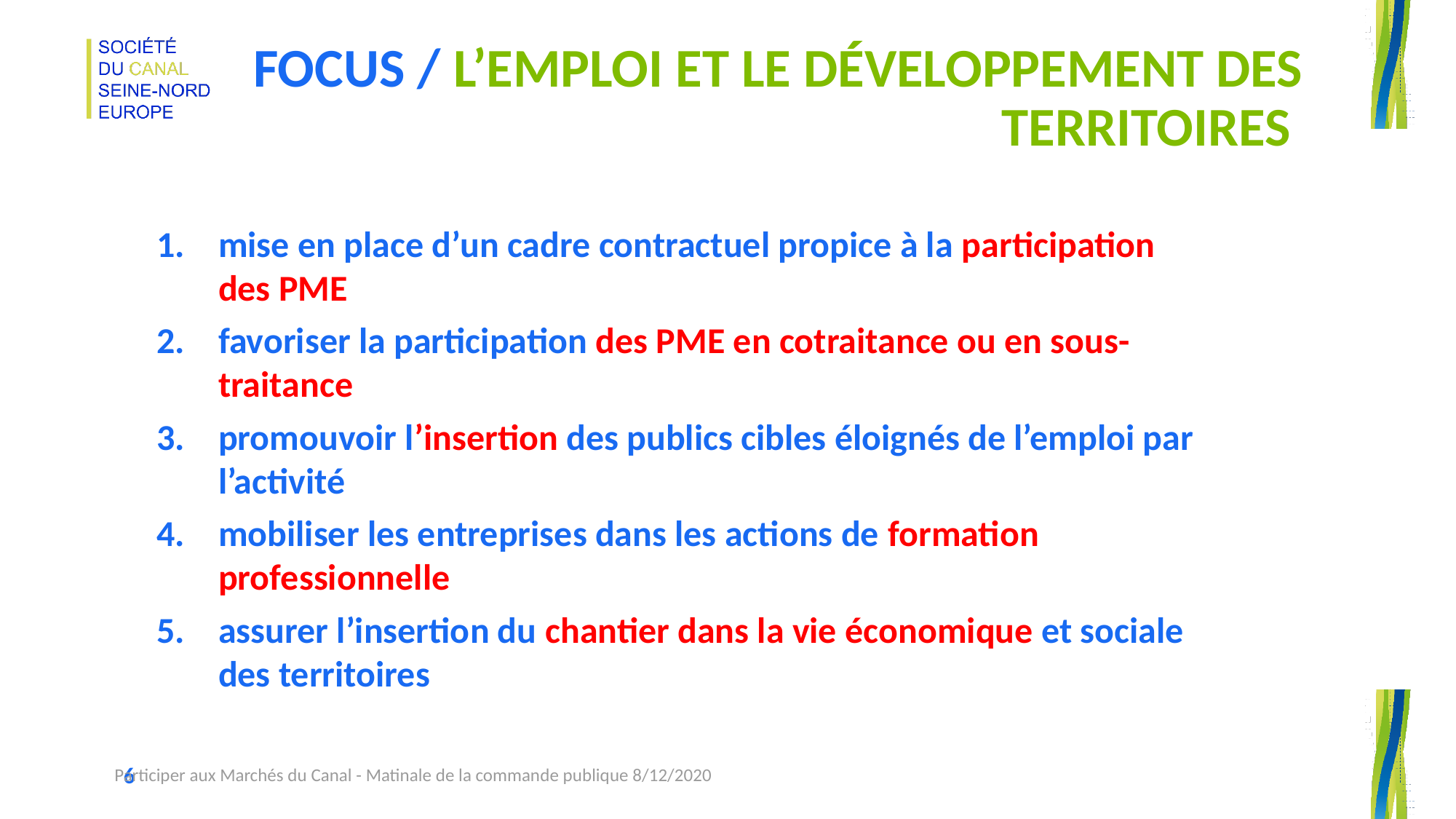

# Focus / L’emploi et le développement des territoires
mise en place d’un cadre contractuel propice à la participation des PME
favoriser la participation des PME en cotraitance ou en sous-traitance
promouvoir l’insertion des publics cibles éloignés de l’emploi par l’activité
mobiliser les entreprises dans les actions de formation professionnelle
assurer l’insertion du chantier dans la vie économique et sociale des territoires
Participer aux Marchés du Canal - Matinale de la commande publique 8/12/2020